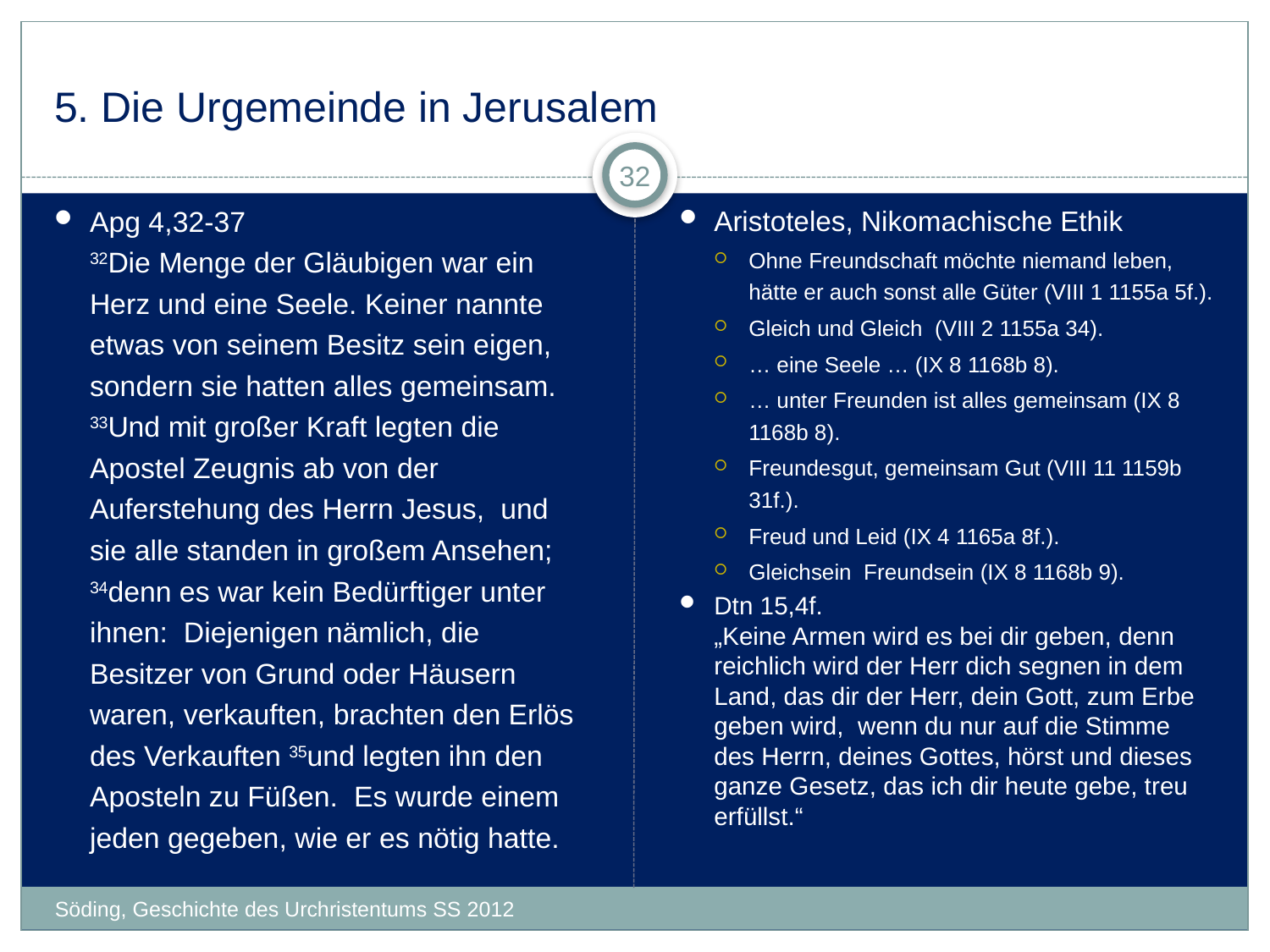

# 5. Die Urgemeinde in Jerusalem
32
Apg 4,32-37
32Die Menge der Gläubigen war ein Herz und eine Seele. Keiner nannte etwas von seinem Besitz sein eigen, sondern sie hatten alles gemeinsam. 33Und mit großer Kraft legten die Apostel Zeugnis ab von der Auferstehung des Herrn Jesus,  und sie alle standen in großem Ansehen; 34denn es war kein Bedürftiger unter ihnen:  Diejenigen nämlich, die Besitzer von Grund oder Häusern waren, verkauften, brachten den Erlös des Verkauften 35und legten ihn den Aposteln zu Füßen.  Es wurde einem jeden gegeben, wie er es nötig hatte.
Aristoteles, Nikomachische Ethik
Ohne Freundschaft möchte niemand leben, hätte er auch sonst alle Güter (VIII 1 1155a 5f.).
Gleich und Gleich  (VIII 2 1155a 34).
… eine Seele … (IX 8 1168b 8).
… unter Freunden ist alles gemeinsam (IX 8 1168b 8).
Freundesgut, gemeinsam Gut (VIII 11 1159b 31f.).
Freud und Leid (IX 4 1165a 8f.).
Gleichsein  Freundsein (IX 8 1168b 9).
Dtn 15,4f.
„Keine Armen wird es bei dir geben, denn reichlich wird der Herr dich segnen in dem Land, das dir der Herr, dein Gott, zum Erbe geben wird,  wenn du nur auf die Stimme des Herrn, deines Gottes, hörst und dieses ganze Gesetz, das ich dir heute gebe, treu erfüllst.“

Söding, Geschichte des Urchristentums SS 2012